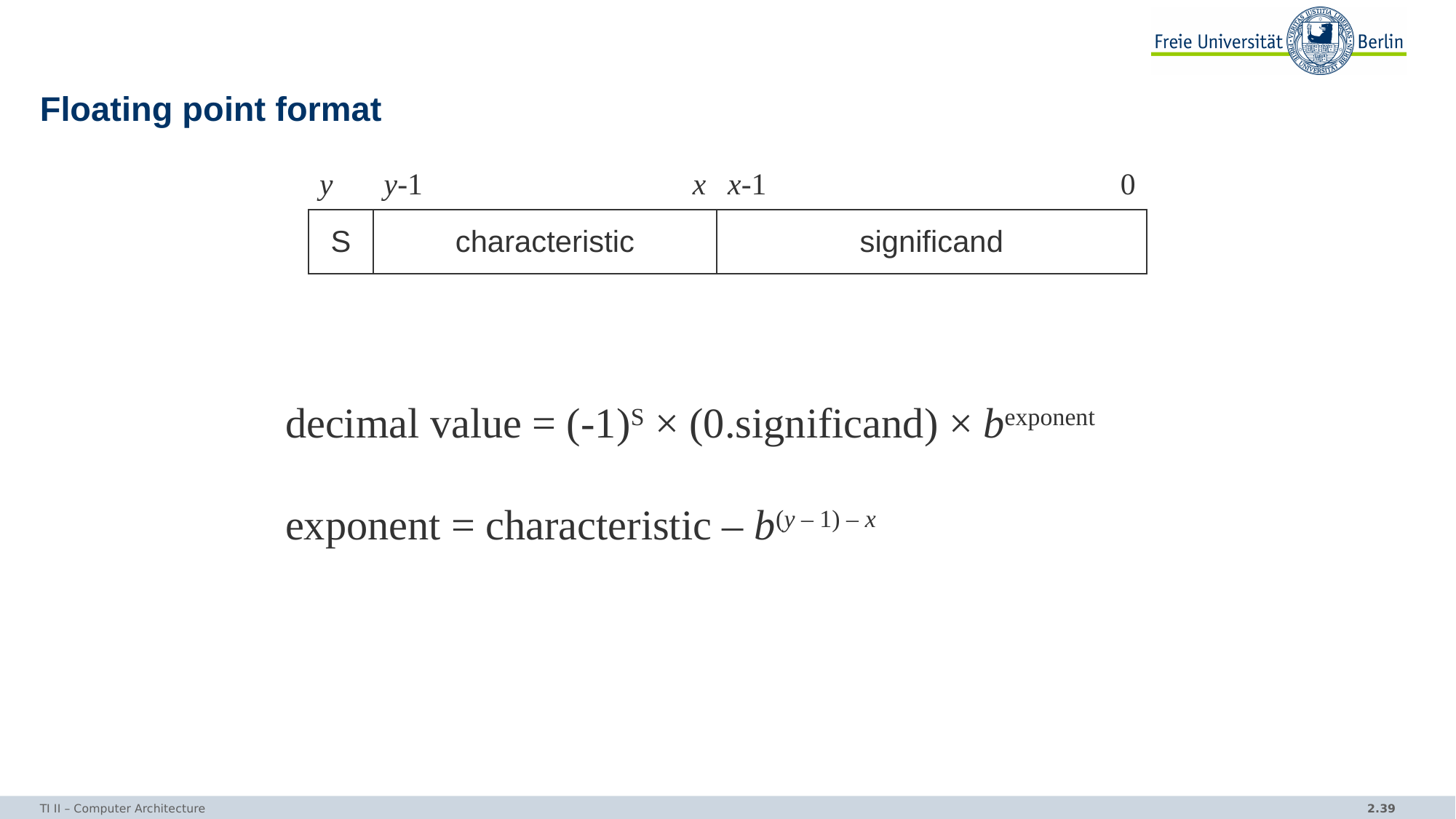

# Floating point format
| y | y-1 |  | x | x-1 |  | 0 |
| --- | --- | --- | --- | --- | --- | --- |
| S | characteristic |  |  | significand |  |  |
decimal value = (-1)S × (0.significand) × bexponent

exponent = characteristic – b(y – 1) – x
TI II – Computer Architecture